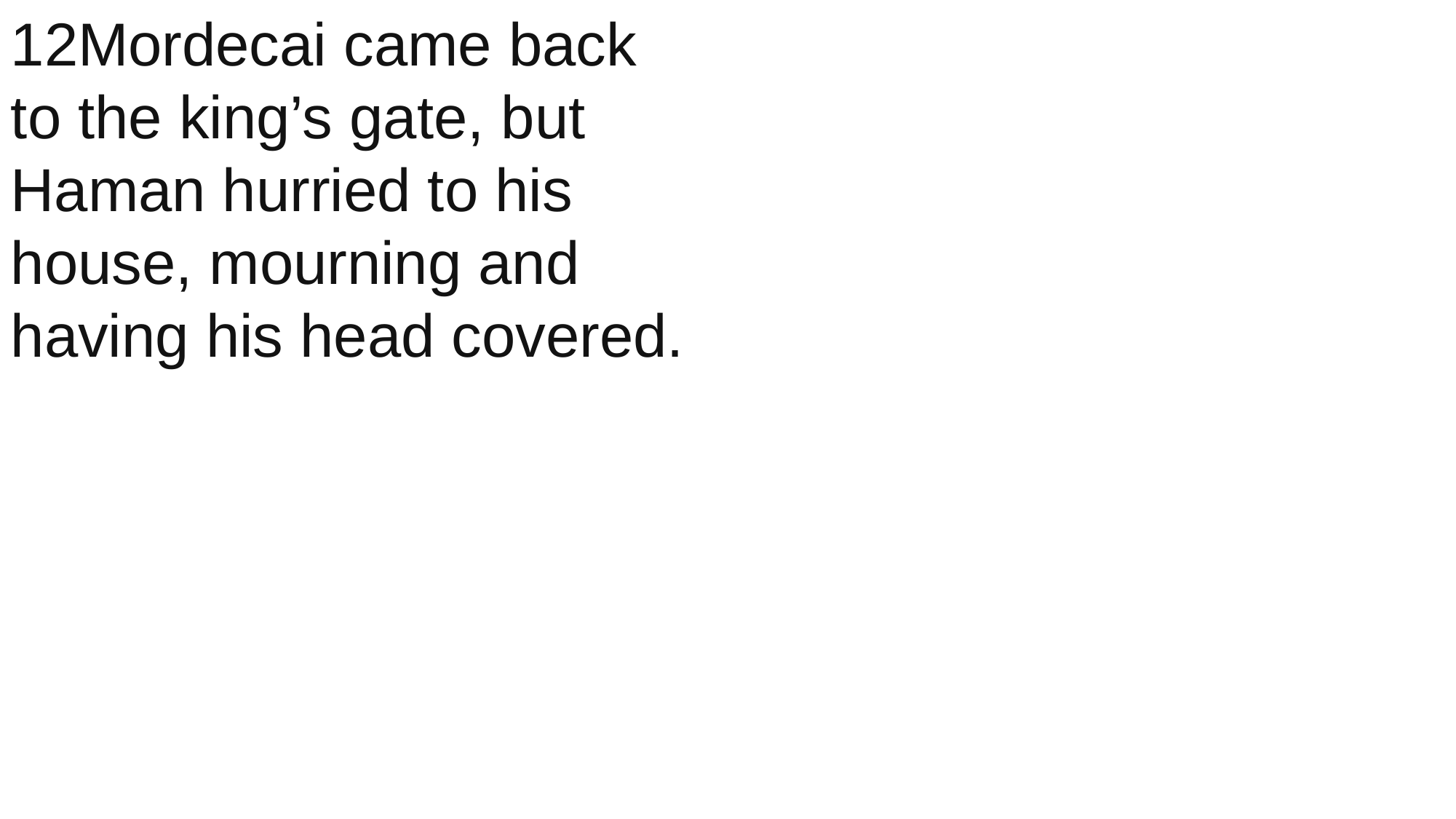

12Mordecai came back to the king’s gate, but Haman hurried to his house, mourning and having his head covered.
 John